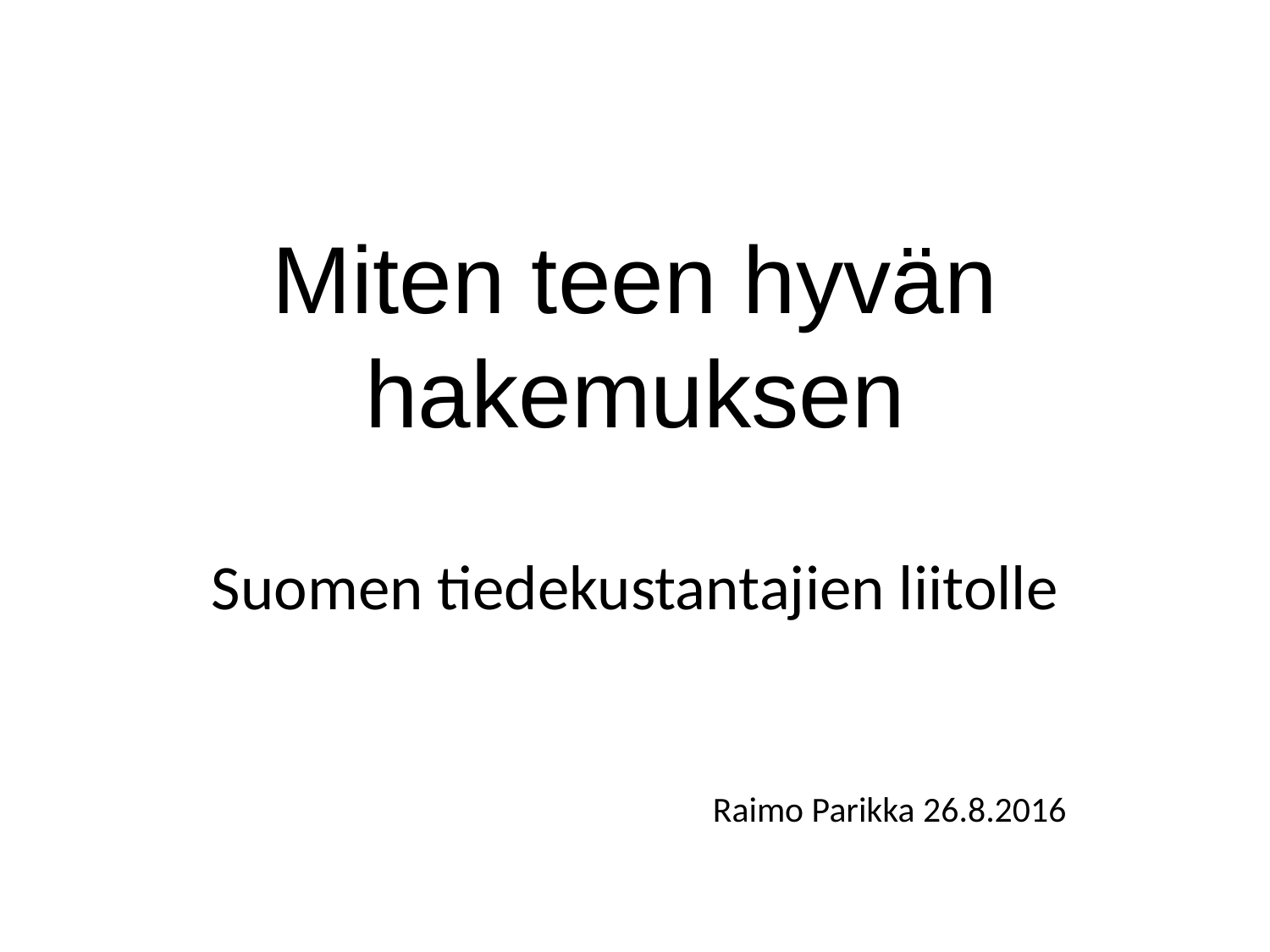

# Miten teen hyvän hakemuksen
Suomen tiedekustantajien liitolle

Raimo Parikka 26.8.2016